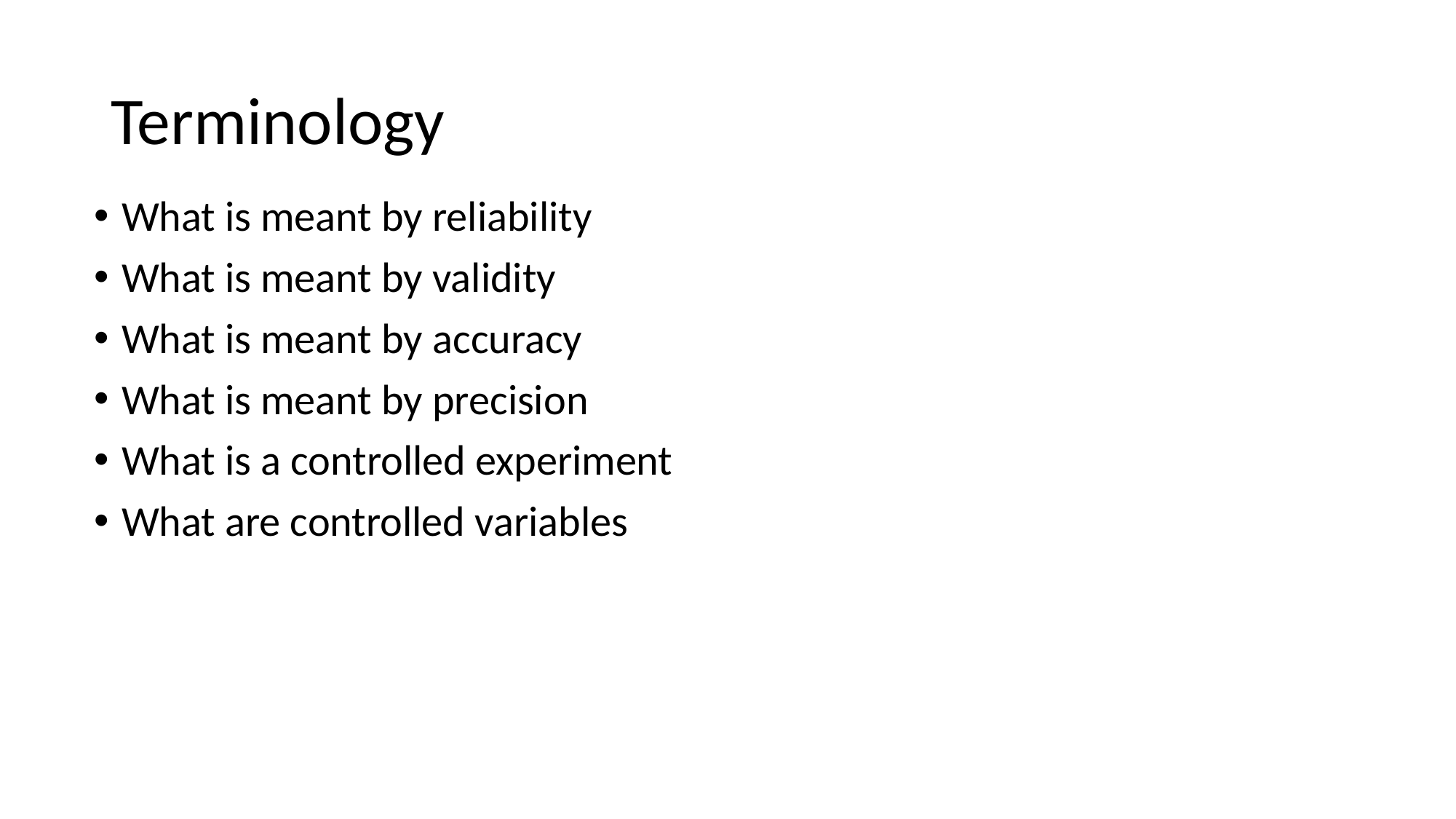

# Terminology
What is meant by reliability
What is meant by validity
What is meant by accuracy
What is meant by precision
What is a controlled experiment
What are controlled variables